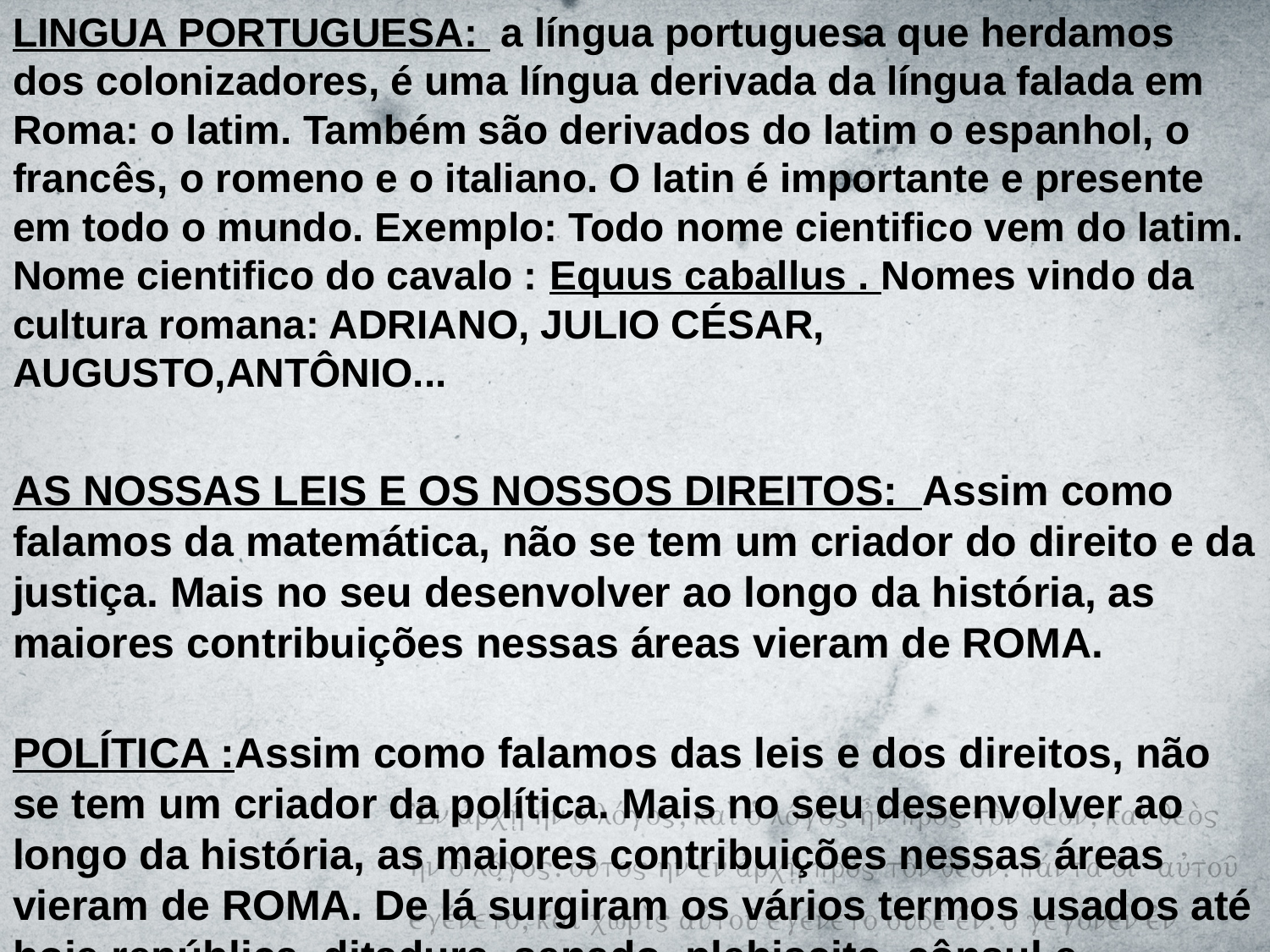

LINGUA PORTUGUESA:  a língua portuguesa que herdamos dos colonizadores, é uma língua derivada da língua falada em Roma: o latim. Também são derivados do latim o espanhol, o francês, o romeno e o italiano. O latin é importante e presente em todo o mundo. Exemplo: Todo nome cientifico vem do latim. Nome cientifico do cavalo : Equus caballus . Nomes vindo da cultura romana: ADRIANO, JULIO CÉSAR, AUGUSTO,ANTÔNIO...

AS NOSSAS LEIS E OS NOSSOS DIREITOS:  Assim como falamos da matemática, não se tem um criador do direito e da justiça. Mais no seu desenvolver ao longo da história, as maiores contribuições nessas áreas vieram de ROMA.
POLÍTICA :Assim como falamos das leis e dos direitos, não se tem um criador da política. Mais no seu desenvolver ao longo da história, as maiores contribuições nessas áreas vieram de ROMA. De lá surgiram os vários termos usados até hoje república, ditadura, senado, plebiscito, cônsul e magistrado.
DEMOCRACIA: Clístenes é tido como o arconte Ateniense que criou terreno para o surgimento da democracia por ter realizado uma série de reformas em 508- 506 a.C. que modificam o funcionamento da Pólis.
RESUMINDO: Os gregos foram povos que contribuíram grandemente para o desenvolvimento da cultura, ciência e das artes.